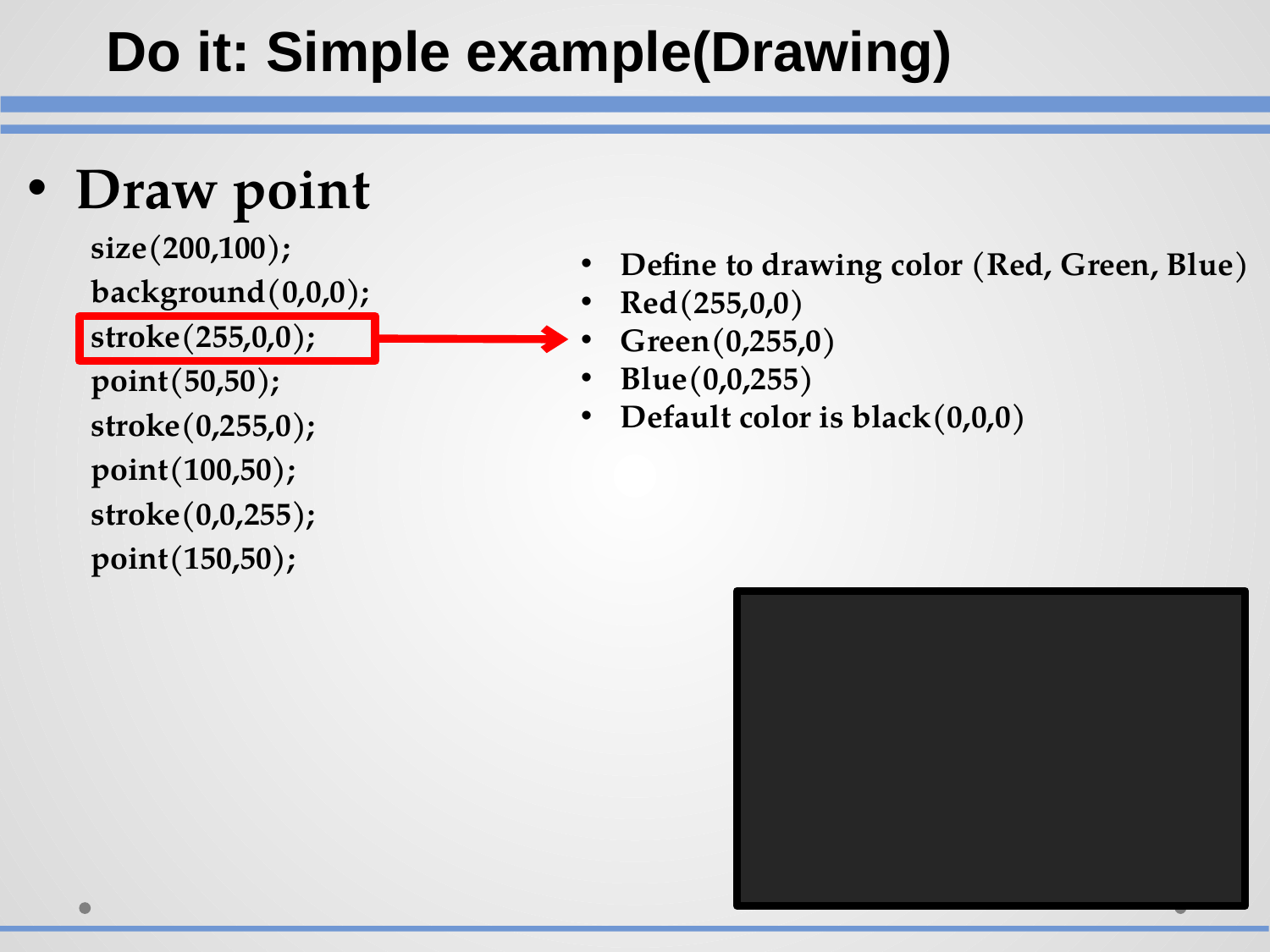

Do it: Simple example(Drawing)

Draw point
size(200,100);
background(0,0,0);
stroke(255,0,0);
point(50,50);
stroke(0,255,0);
point(100,50);
stroke(0,0,255);
point(150,50);

Define to drawing color (Red, Green, Blue)
Red(255,0,0)
Green(0,255,0)
Blue(0,0,255)
Default color is black(0,0,0)